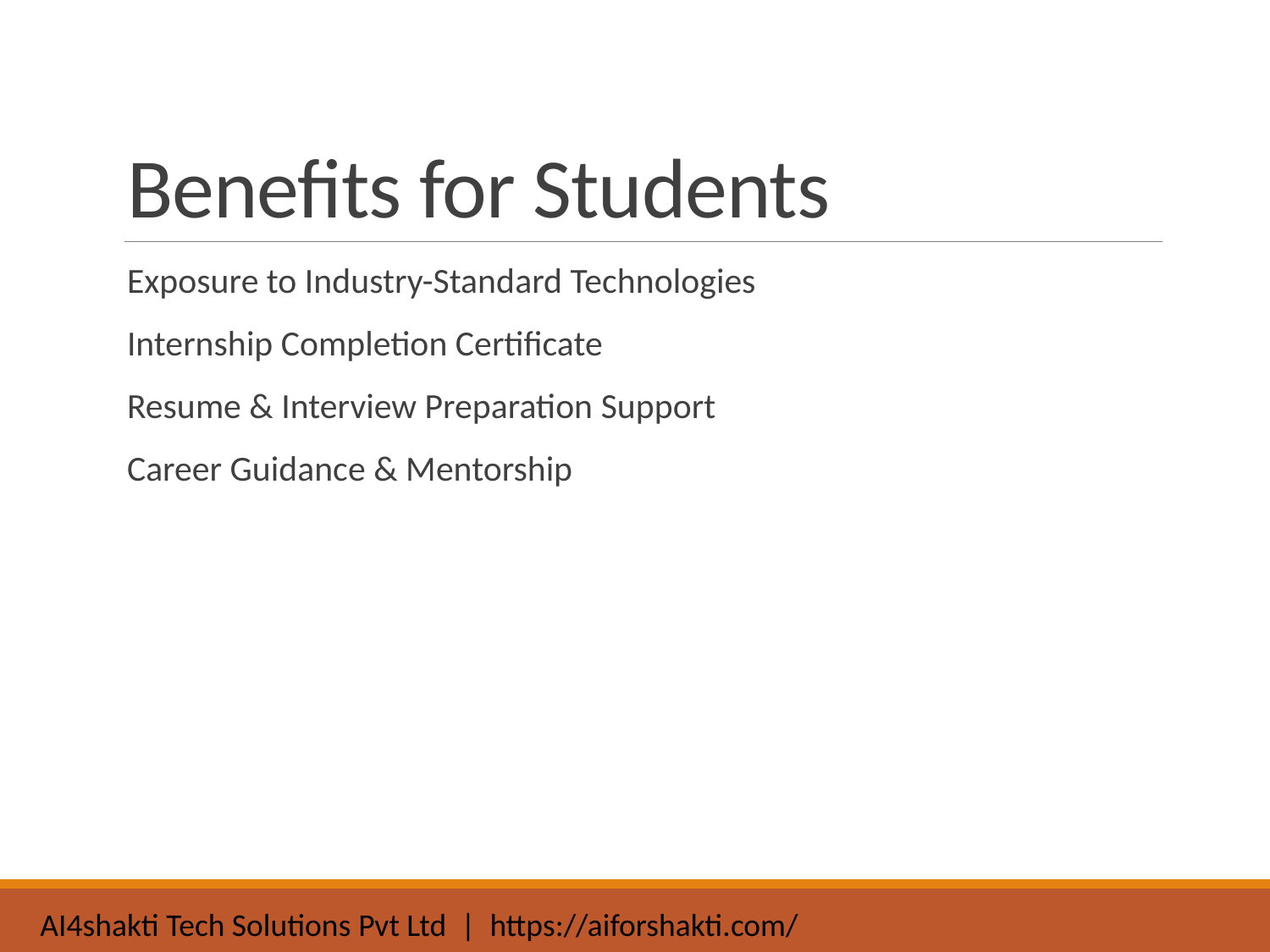

# Benefits for Students
Exposure to Industry-Standard Technologies
Internship Completion Certificate
Resume & Interview Preparation Support
Career Guidance & Mentorship
AI4shakti Tech Solutions Pvt Ltd  |  https://aiforshakti.com/